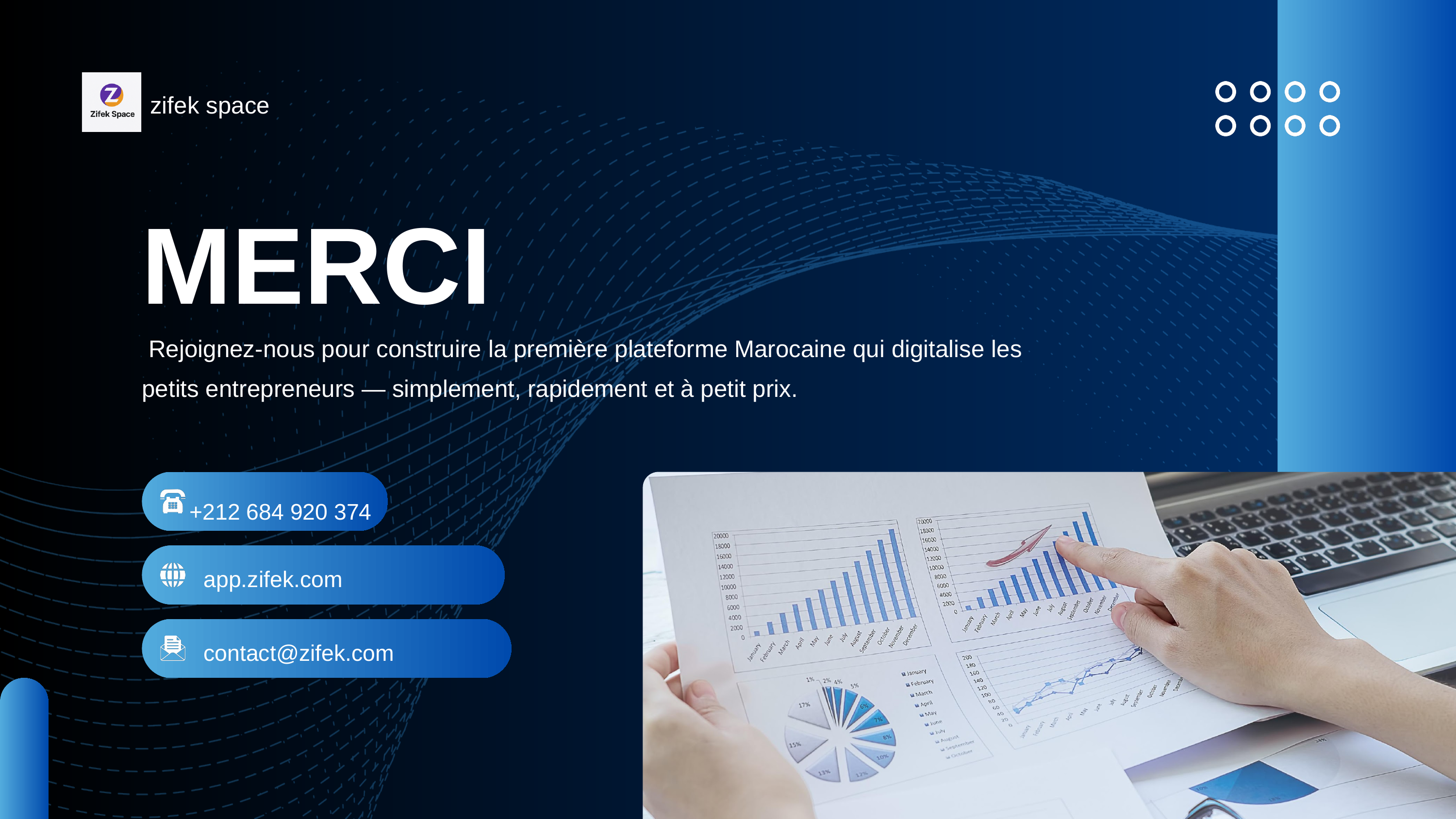

zifek space

MERCI
 Rejoignez-nous pour construire la première plateforme Marocaine qui digitalise les petits entrepreneurs — simplement, rapidement et à petit prix.

+212 684 920 374

app.zifek.com

contact@zifek.com